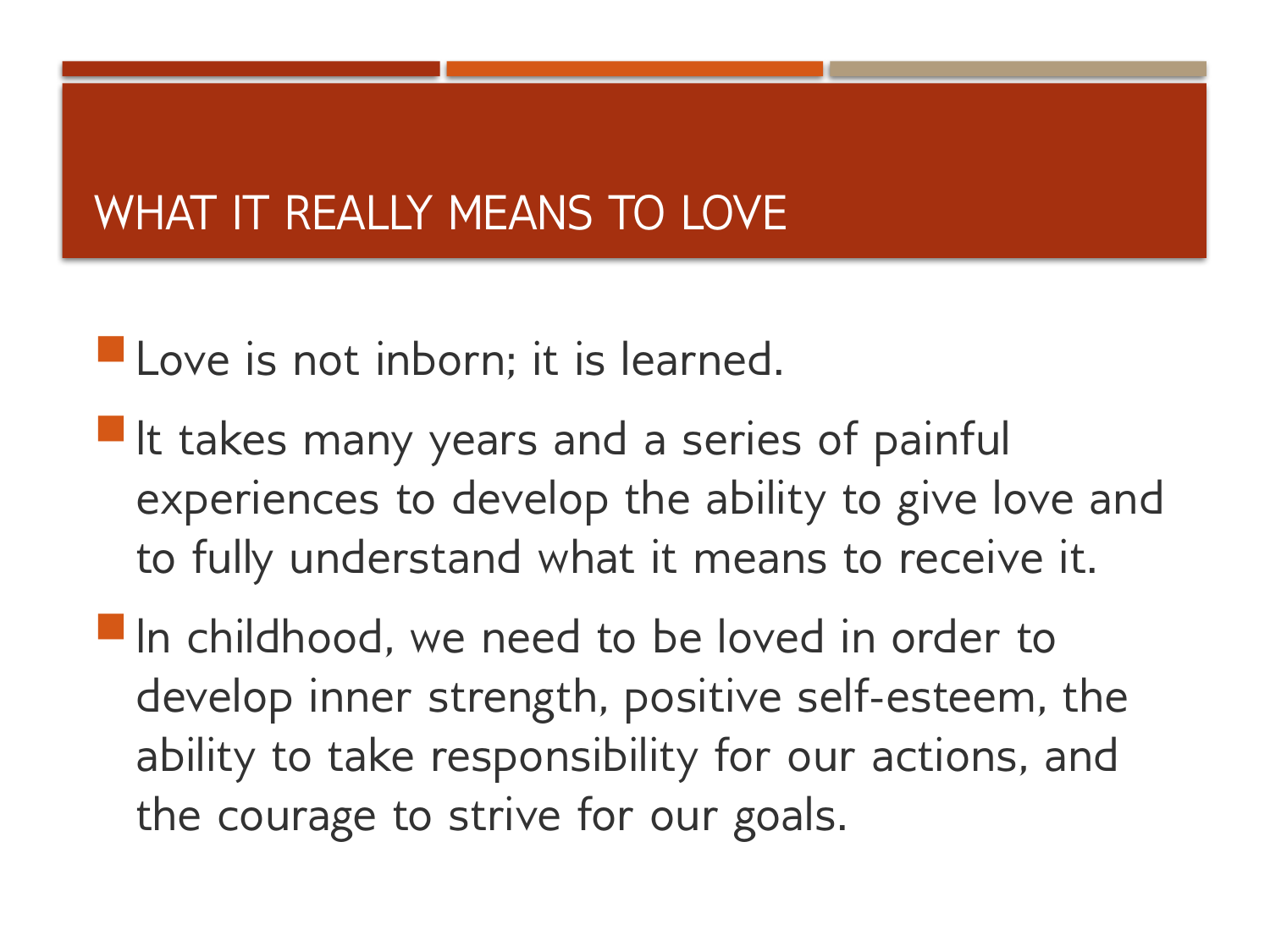

# What It Really Means To Love
Love is not inborn; it is learned.
It takes many years and a series of painful experiences to develop the ability to give love and to fully understand what it means to receive it.
In childhood, we need to be loved in order to develop inner strength, positive self-esteem, the ability to take responsibility for our actions, and the courage to strive for our goals.